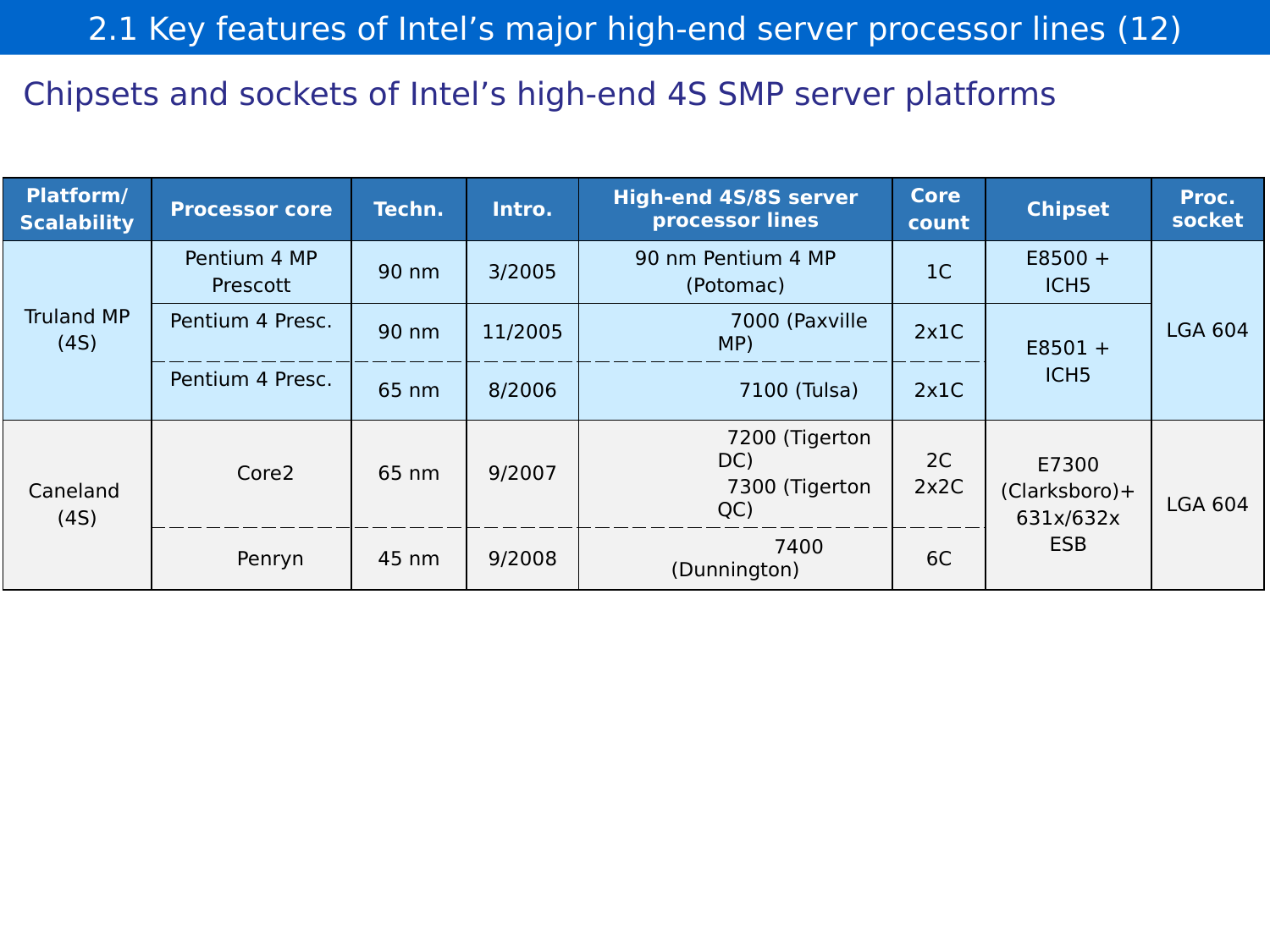

# 2.1 Key features of Intel’s major high-end server processor lines (12)
Chipsets and sockets of Intel’s high-end 4S SMP server platforms
| Platform/ Scalability | Processor core | Techn. | Intro. | High-end 4S/8S server processor lines | Core count | Chipset | Proc. socket |
| --- | --- | --- | --- | --- | --- | --- | --- |
| Truland MP (4S) | Pentium 4 MP Prescott | 90 nm | 3/2005 | 90 nm Pentium 4 MP (Potomac) | 1C | E8500 + ICH5 | LGA 604 |
|  | Pentium 4 Presc. | 90 nm | 11/2005 | 7000 (Paxville MP) | 2x1C | E8501 + ICH5 |  |
|  | Pentium 4 Presc. | 65 nm | 8/2006 | 7100 (Tulsa) | 2x1C |  |  |
| Caneland (4S) | Core2 | 65 nm | 9/2007 | 7200 (Tigerton DC) 7300 (Tigerton QC) | 2C 2x2C | E7300 (Clarksboro)+ 631x/632x ESB | LGA 604 |
|  | Penryn | 45 nm | 9/2008 | 7400 (Dunnington) | 6C |  |  |